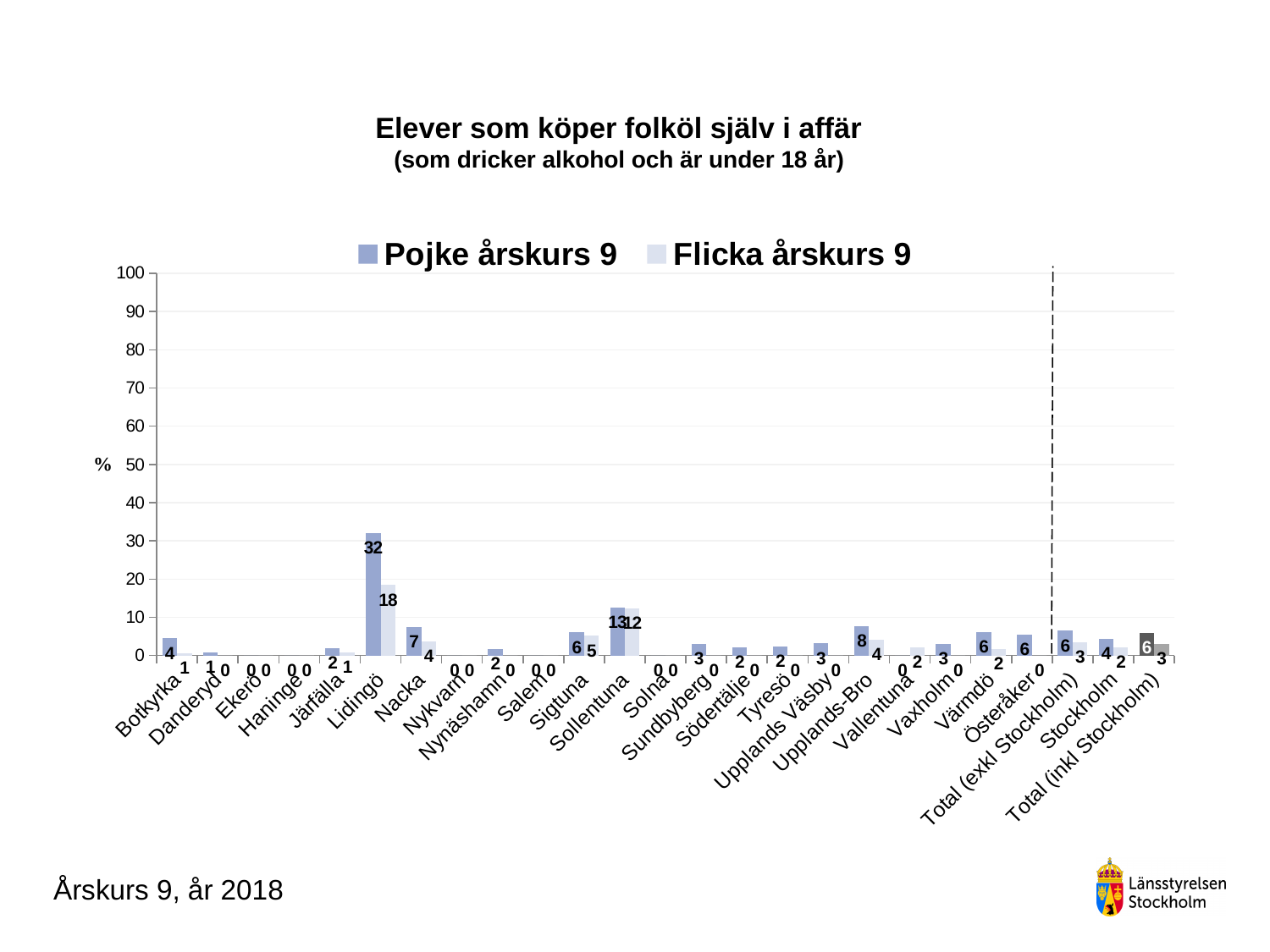

### Chart

| Category | Pojke årskurs 9 | Flicka årskurs 9 |
|---|---|---|
| Botkyrka | 4.464285714285714 | 0.6802721088435374 |
| Danderyd | 0.7692307692307693 | 0.0 |
| Ekerö | 0.0 | 0.0 |
| Haninge | 0.0 | 0.0 |
| Järfälla | 1.9607843137254901 | 0.7936507936507936 |
| Lidingö | 32.0 | 18.452380952380953 |
| Nacka | 7.4074074074074066 | 3.669724770642202 |
| Nykvarn | 0.0 | 0.0 |
| Nynäshamn | 1.7857142857142856 | 0.0 |
| Salem | 0.0 | 0.0 |
| Sigtuna | 6.024096385542169 | 5.154639175257731 |
| Sollentuna | 12.578616352201259 | 12.280701754385964 |
| Solna | 0.0 | 0.0 |
| Sundbyberg | 3.0303030303030303 | 0.0 |
| Södertälje | 2.1052631578947367 | 0.0 |
| Tyresö | 2.4390243902439024 | 0.0 |
| Upplands Väsby | 3.1746031746031744 | 0.0 |
| Upplands-Bro | 7.6923076923076925 | 4.166666666666666 |
| Vallentuna | 0.0 | 2.0408163265306123 |
| Vaxholm | 3.125 | 0.0 |
| Värmdö | 6.185567010309279 | 1.7543859649122806 |
| Österåker | 5.555555555555555 | 0.0 |
| Total (exkl Stockholm) | 6.4732142857142865 | 3.466538276360135 |
| Stockholm | 4.330708661417323 | 2.107481559536354 |
| Total (inkl Stockholm) | 5.833985904463587 | 3.040317250495704 |
# Elever som köper folköl själv i affär
(som dricker alkohol och är under 18 år)
Årskurs 9, år 2018